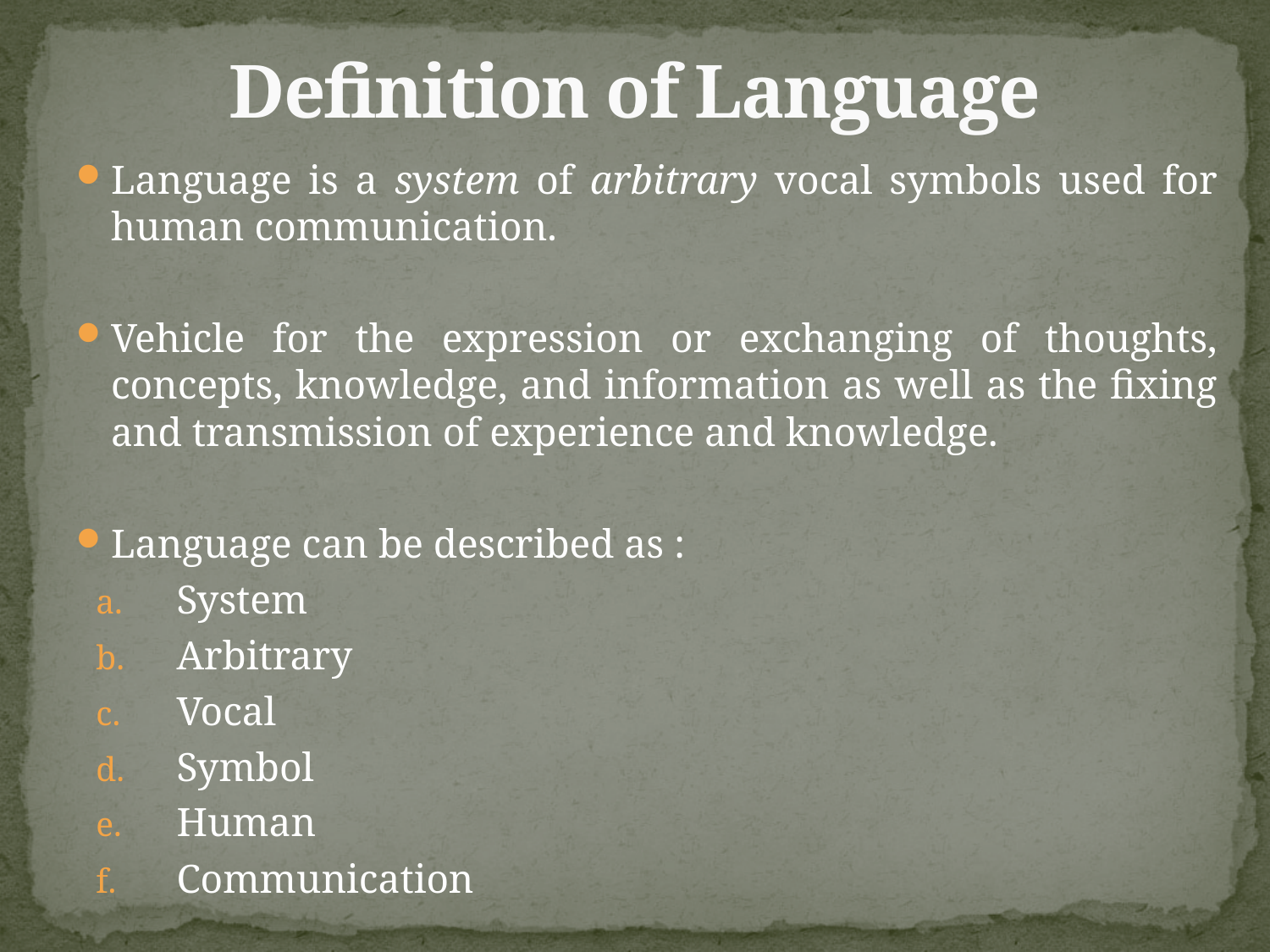

# Definition of Language
Language is a system of arbitrary vocal symbols used for human communication.

Vehicle for the expression or exchanging of thoughts, concepts, knowledge, and information as well as the fixing and transmission of experience and knowledge.

Language can be described as :
System
Arbitrary
Vocal
Symbol
Human
Communication